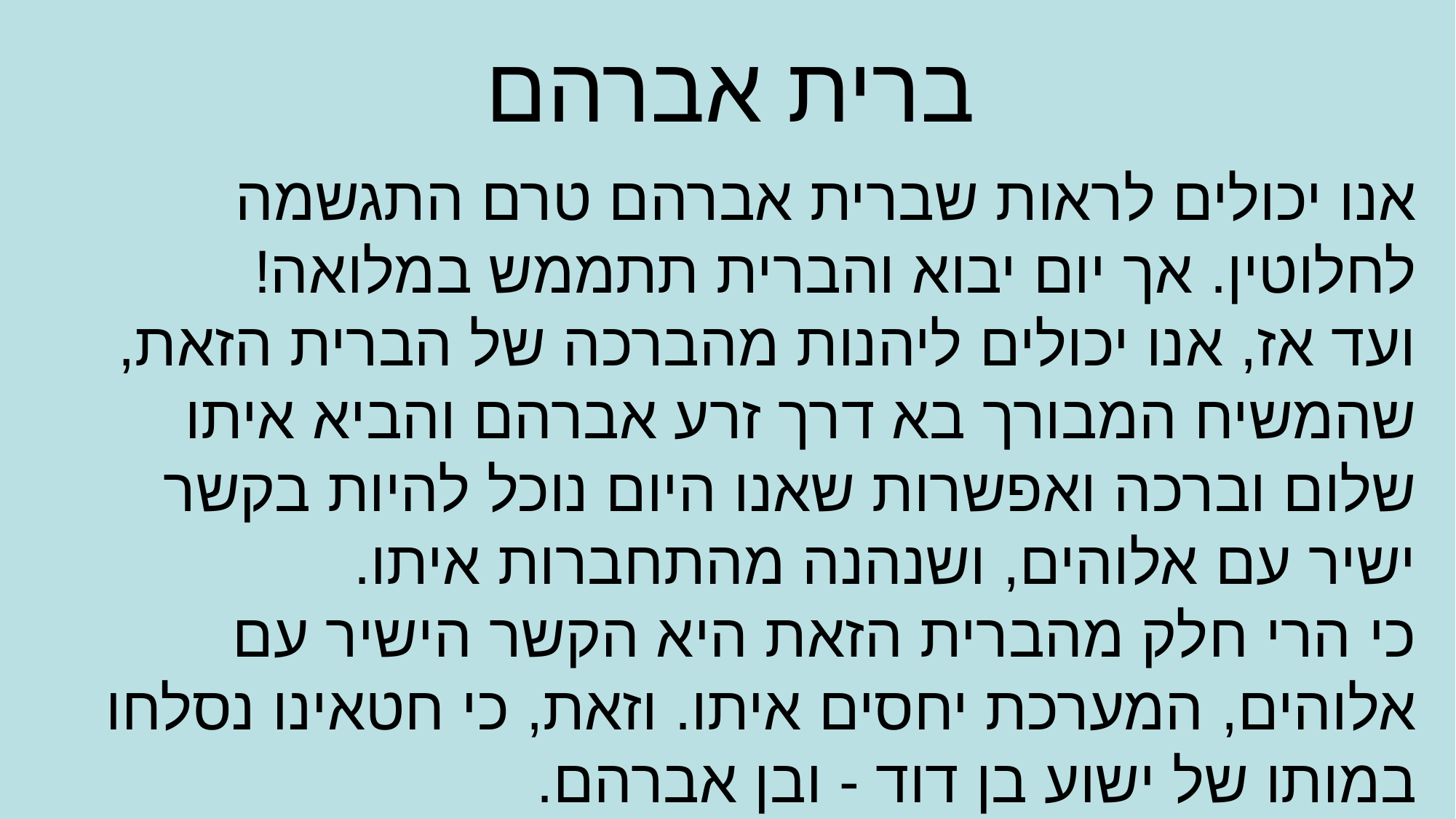

# ברית אברהם
אנו יכולים לראות שברית אברהם טרם התגשמה לחלוטין. אך יום יבוא והברית תתממש במלואה!
ועד אז, אנו יכולים ליהנות מהברכה של הברית הזאת, שהמשיח המבורך בא דרך זרע אברהם והביא איתו שלום וברכה ואפשרות שאנו היום נוכל להיות בקשר ישיר עם אלוהים, ושנהנה מהתחברות איתו.
כי הרי חלק מהברית הזאת היא הקשר הישיר עם אלוהים, המערכת יחסים איתו. וזאת, כי חטאינו נסלחו במותו של ישוע בן דוד - ובן אברהם.